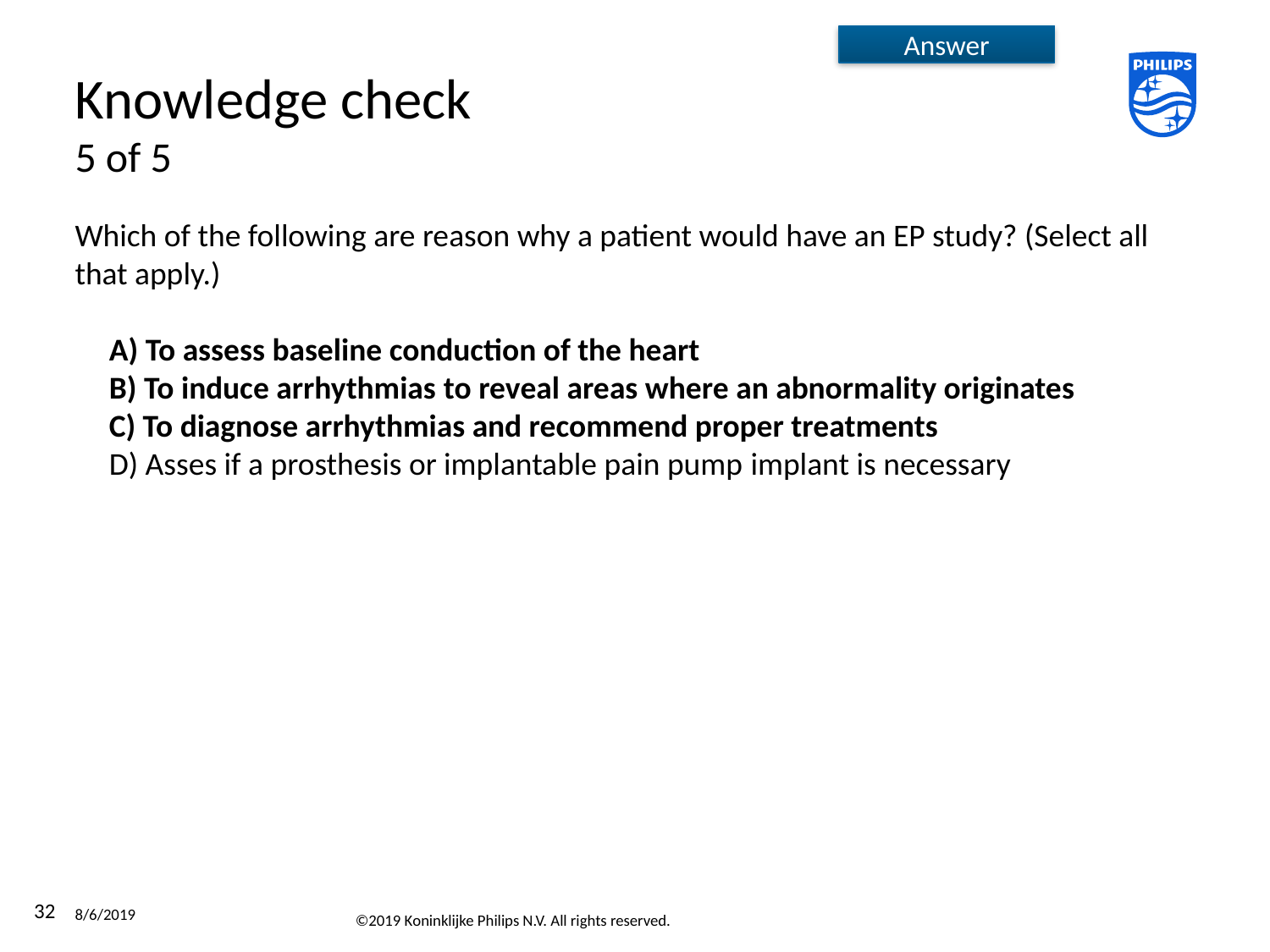

Answer
# Knowledge check 5 of 5
Which of the following are reason why a patient would have an EP study? (Select all that apply.)

A) To assess baseline conduction of the heart
B) To induce arrhythmias to reveal areas where an abnormality originates
C) To diagnose arrhythmias and recommend proper treatments
D) Asses if a prosthesis or implantable pain pump implant is necessary
32
8/6/2019
©2019 Koninklijke Philips N.V. All rights reserved.